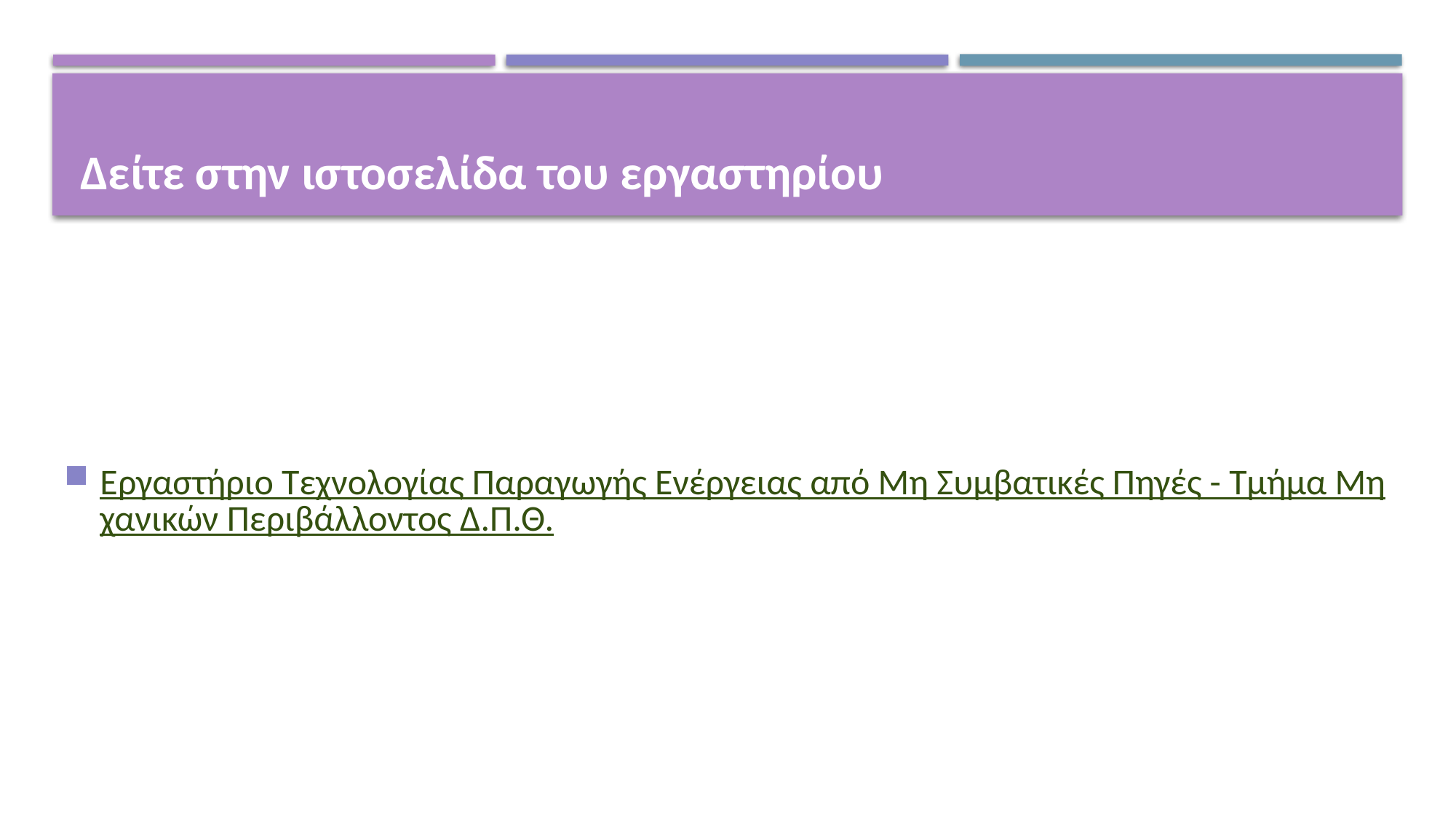

# Δείτε στην ιστοσελίδα του εργαστηρίου
Εργαστήριο Τεχνολογίας Παραγωγής Ενέργειας από Μη Συμβατικές Πηγές - Τμήμα Μηχανικών Περιβάλλοντος Δ.Π.Θ.